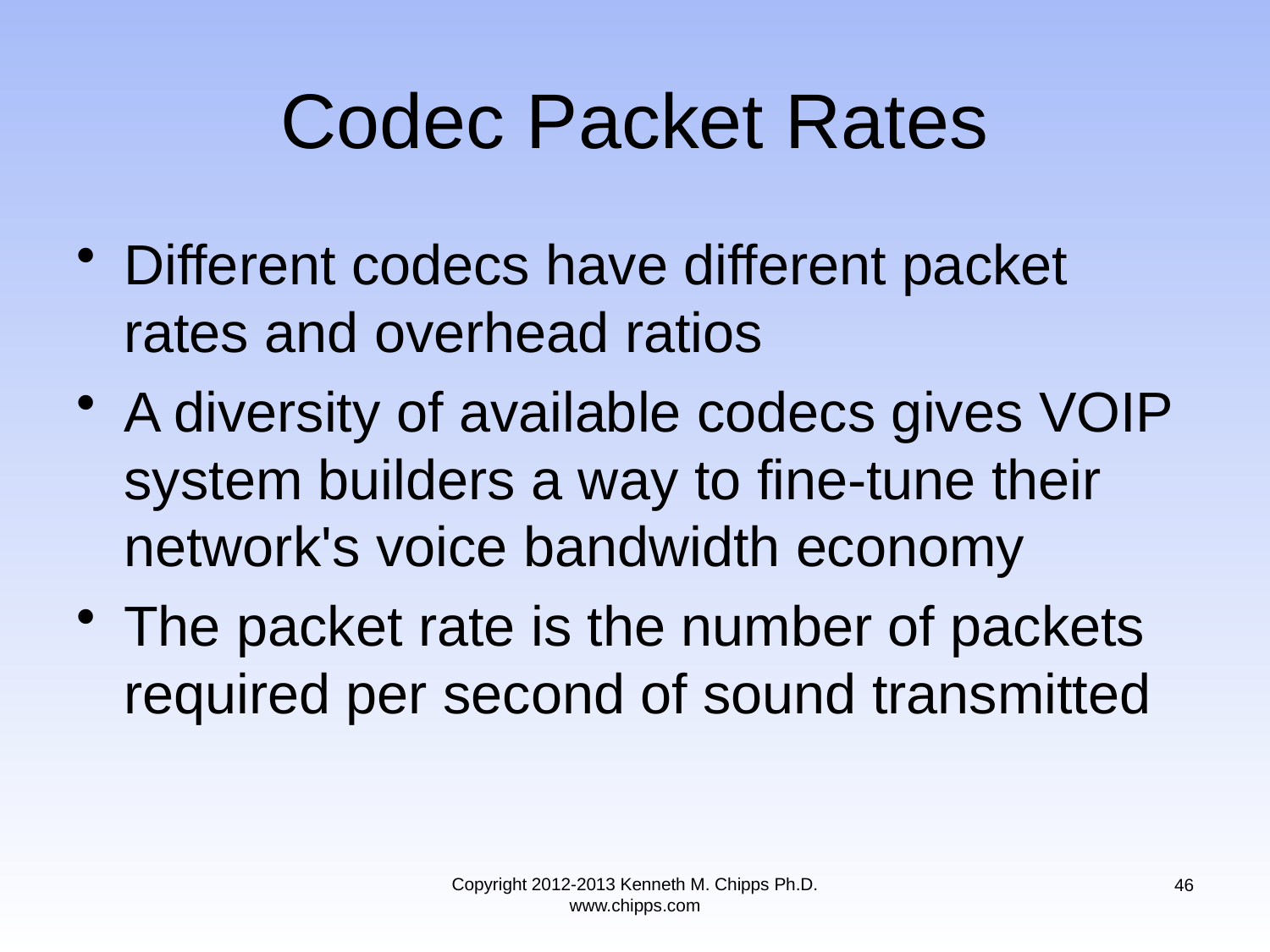

# Codec Packet Rates
Different codecs have different packet rates and overhead ratios
A diversity of available codecs gives VOIP system builders a way to fine-tune their network's voice bandwidth economy
The packet rate is the number of packets required per second of sound transmitted
Copyright 2012-2013 Kenneth M. Chipps Ph.D. www.chipps.com
46